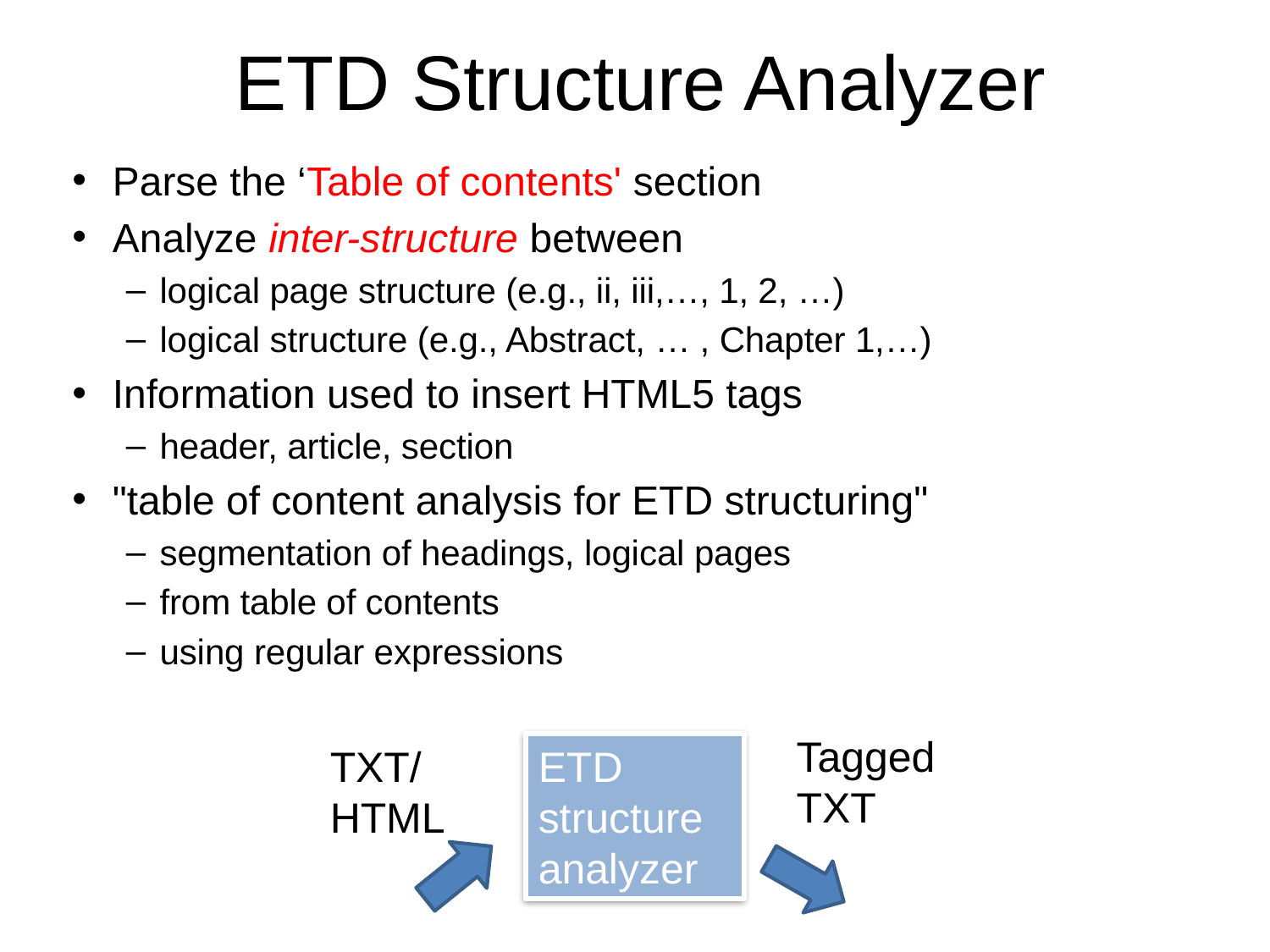

# ETD Structure Analyzer
Parse the ‘Table of contents' section
Analyze inter-structure between
logical page structure (e.g., ii, iii,…, 1, 2, …)
logical structure (e.g., Abstract, … , Chapter 1,…)
Information used to insert HTML5 tags
header, article, section
"table of content analysis for ETD structuring"
segmentation of headings, logical pages
from table of contents
using regular expressions
Tagged TXT
TXT/ HTML
ETD
structure
analyzer